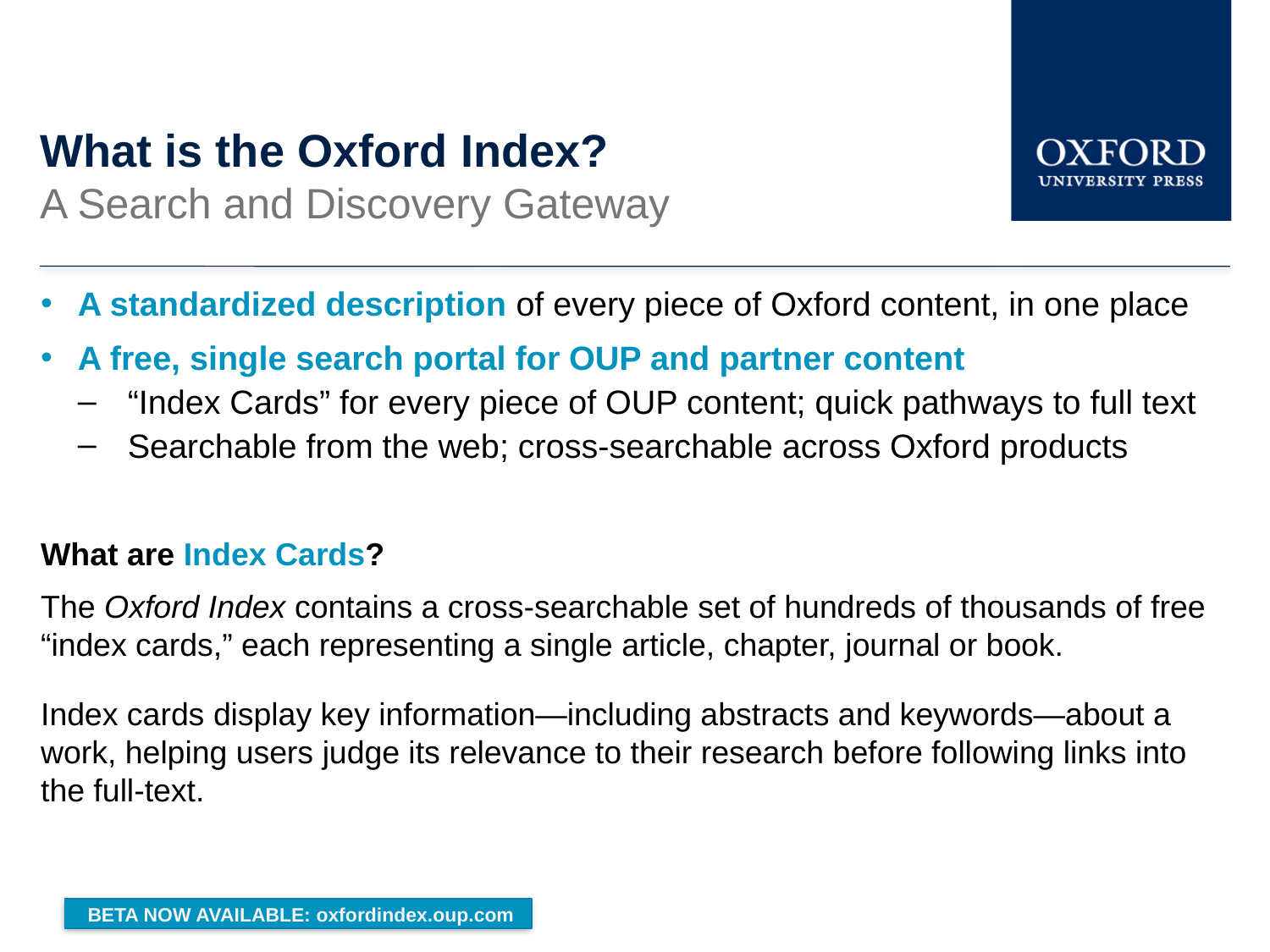

# What is the Oxford Index?
A Search and Discovery Gateway
A standardized description of every piece of Oxford content, in one place
A free, single search portal for OUP and partner content
“Index Cards” for every piece of OUP content; quick pathways to full text
Searchable from the web; cross-searchable across Oxford products

What are Index Cards?

The Oxford Index contains a cross-searchable set of hundreds of thousands of free “index cards,” each representing a single article, chapter, journal or book.

Index cards display key information—including abstracts and keywords—about a work, helping users judge its relevance to their research before following links into the full-text.
BETA NOW AVAILABLE: oxfordindex.oup.com